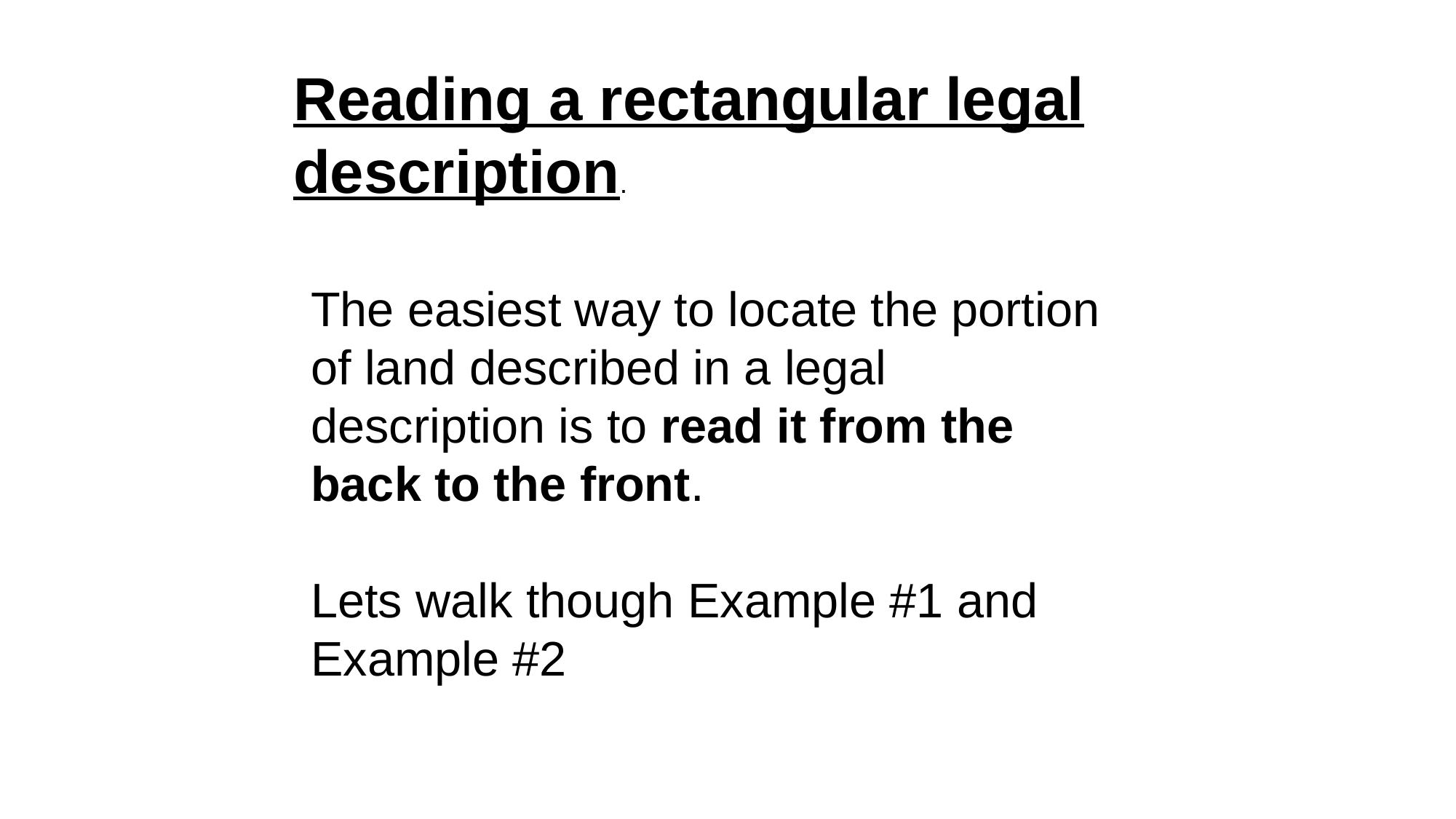

Reading a rectangular legal description.
The easiest way to locate the portion of land described in a legal description is to read it from the back to the front.

Lets walk though Example #1 and Example #2